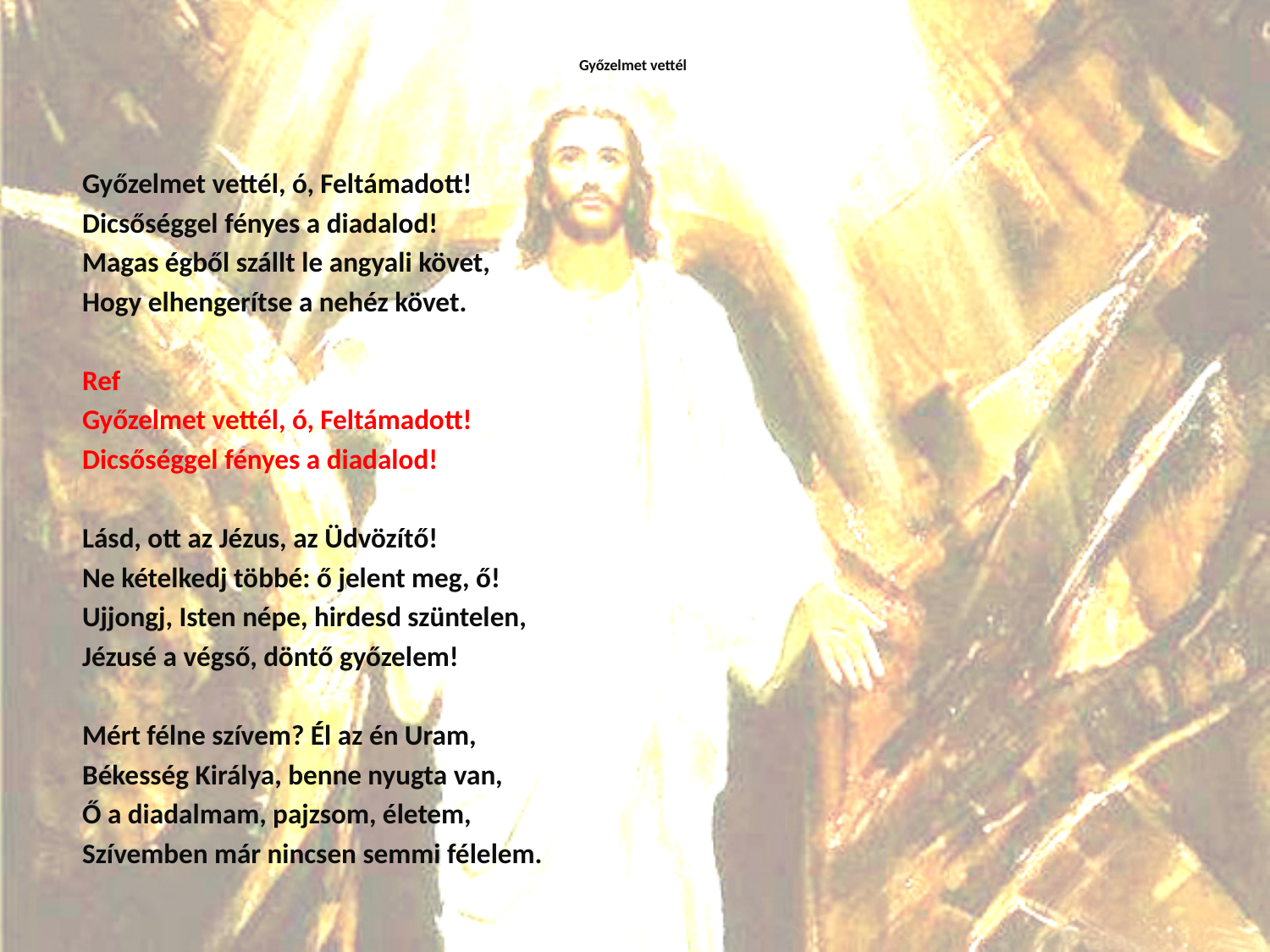

# Győzelmet vettél
Győzelmet vettél, ó, Feltámadott!
Dicsőséggel fényes a diadalod!
Magas égből szállt le angyali követ,
Hogy elhengerítse a nehéz követ.

Ref
Győzelmet vettél, ó, Feltámadott!
Dicsőséggel fényes a diadalod!

Lásd, ott az Jézus, az Üdvözítő!
Ne kételkedj többé: ő jelent meg, ő!
Ujjongj, Isten népe, hirdesd szüntelen,
Jézusé a végső, döntő győzelem!

Mért félne szívem? Él az én Uram,
Békesség Királya, benne nyugta van,
Ő a diadalmam, pajzsom, életem,
Szívemben már nincsen semmi félelem.